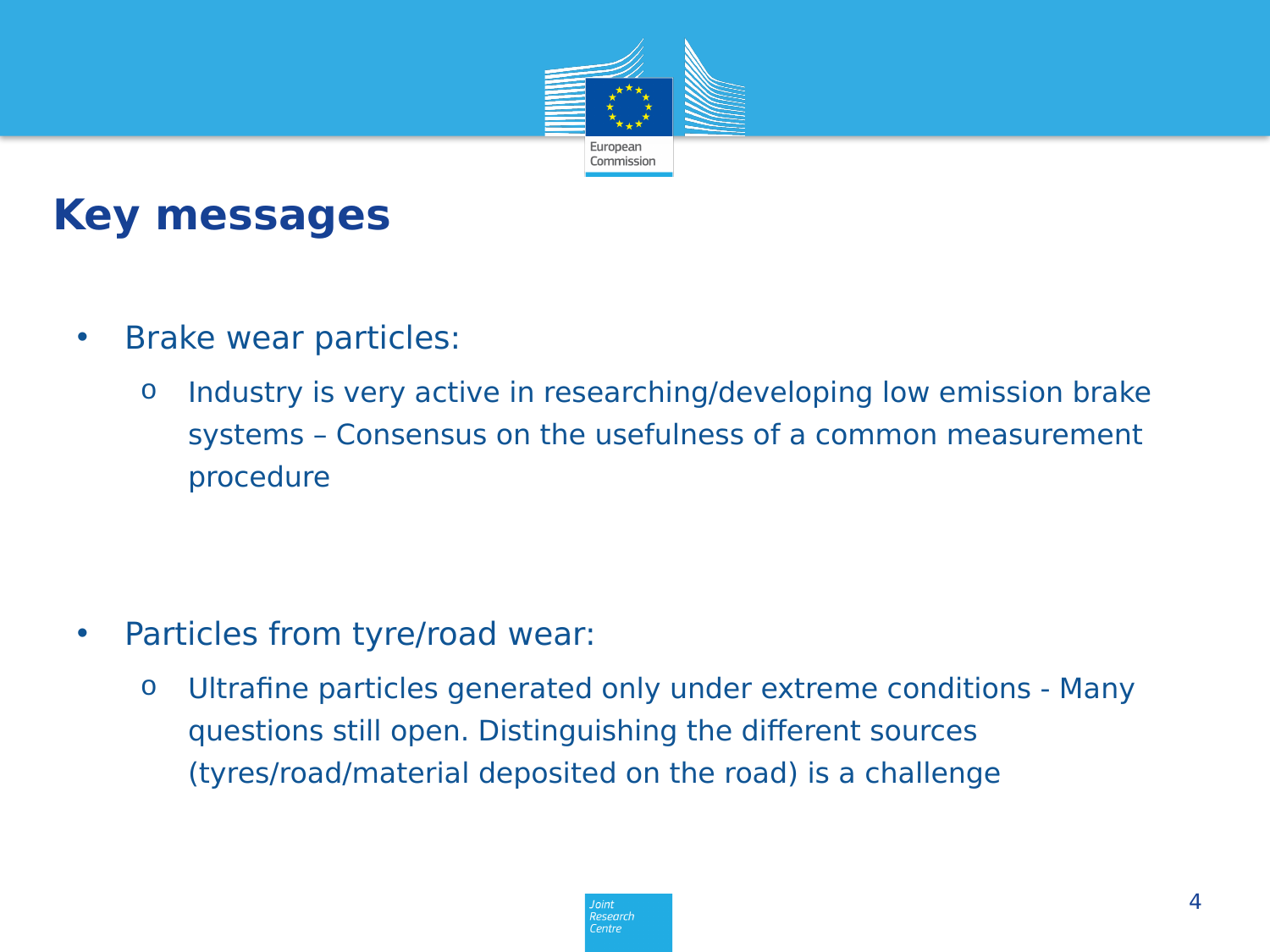

Key messages
Brake wear particles:
Industry is very active in researching/developing low emission brake systems – Consensus on the usefulness of a common measurement procedure

Particles from tyre/road wear:
Ultrafine particles generated only under extreme conditions - Many questions still open. Distinguishing the different sources (tyres/road/material deposited on the road) is a challenge